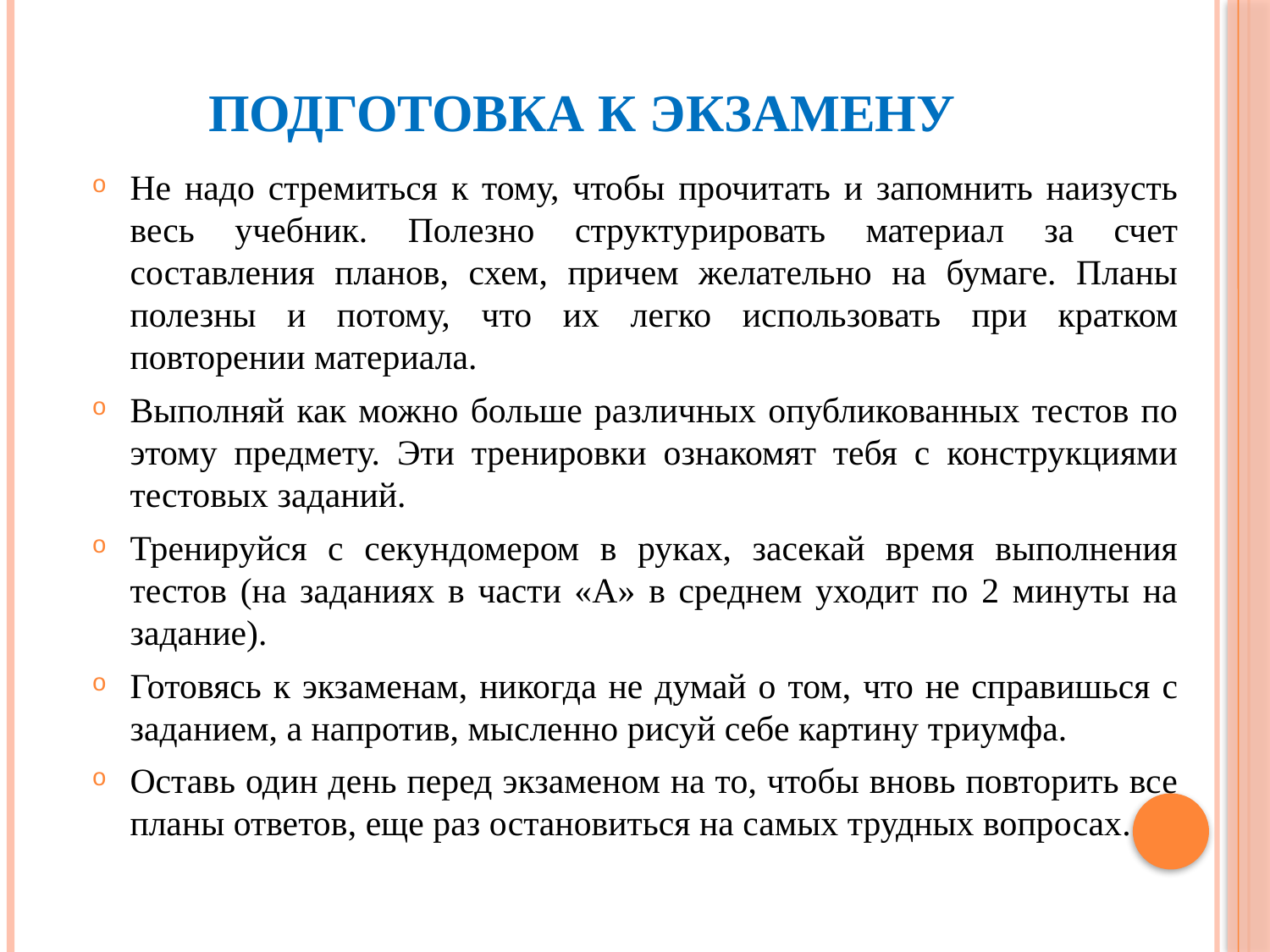

# Подготовка к экзамену
Не надо стремиться к тому, чтобы прочитать и запомнить наизусть весь учебник. Полезно структурировать материал за счет составления планов, схем, причем желательно на бумаге. Планы полезны и потому, что их легко использовать при кратком повторении материала.
Выполняй как можно больше различных опубликованных тестов по этому предмету. Эти тренировки ознакомят тебя с конструкциями тестовых заданий.
Тренируйся с секундомером в руках, засекай время выполнения тестов (на заданиях в части «А» в среднем уходит по 2 минуты на задание).
Готовясь к экзаменам, никогда не думай о том, что не справишься с заданием, а напротив, мысленно рисуй себе картину триумфа.
Оставь один день перед экзаменом на то, чтобы вновь повторить все планы ответов, еще раз остановиться на самых трудных вопросах.